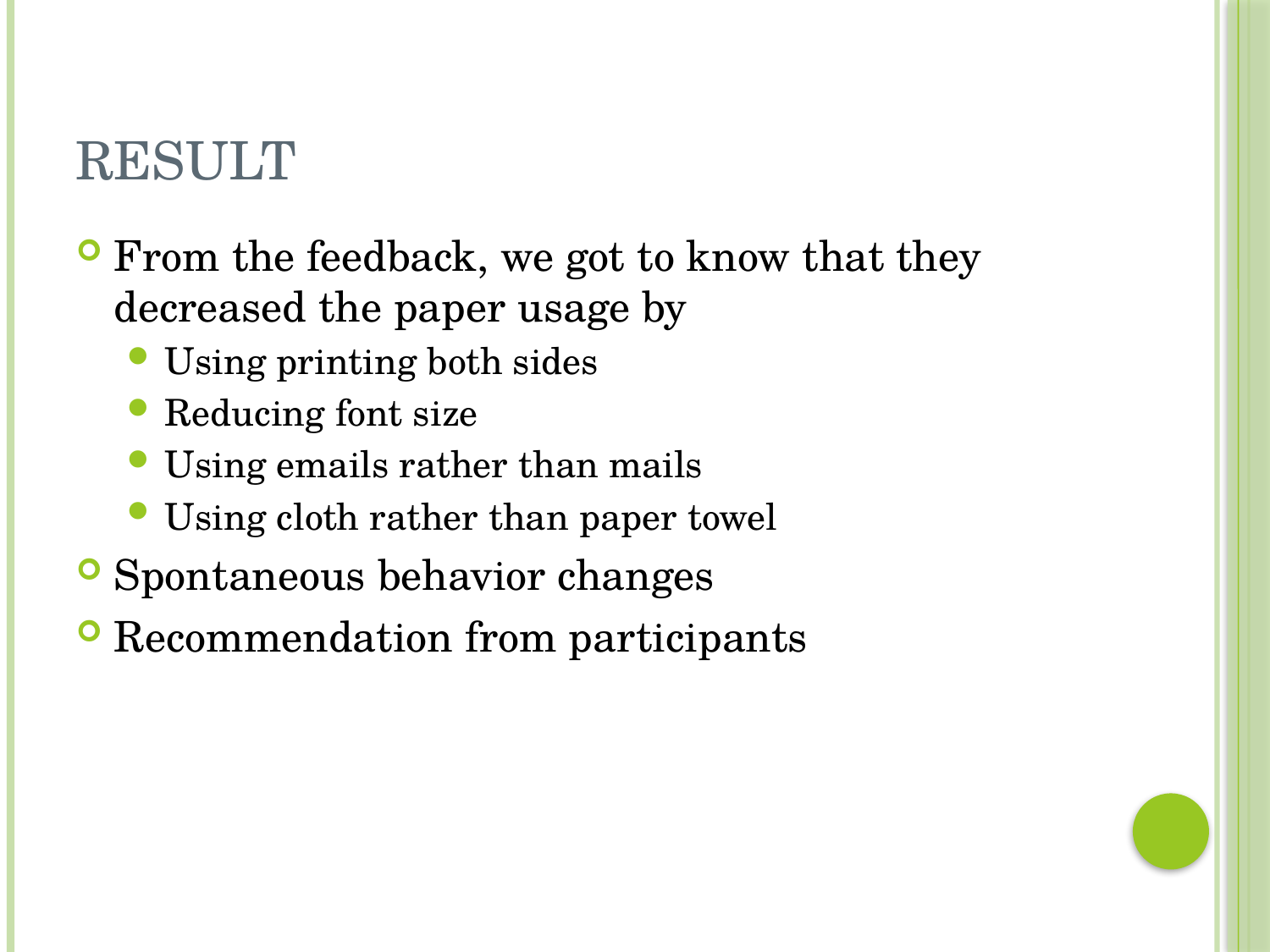

# Result
From the feedback, we got to know that they decreased the paper usage by
Using printing both sides
Reducing font size
Using emails rather than mails
Using cloth rather than paper towel
Spontaneous behavior changes
Recommendation from participants